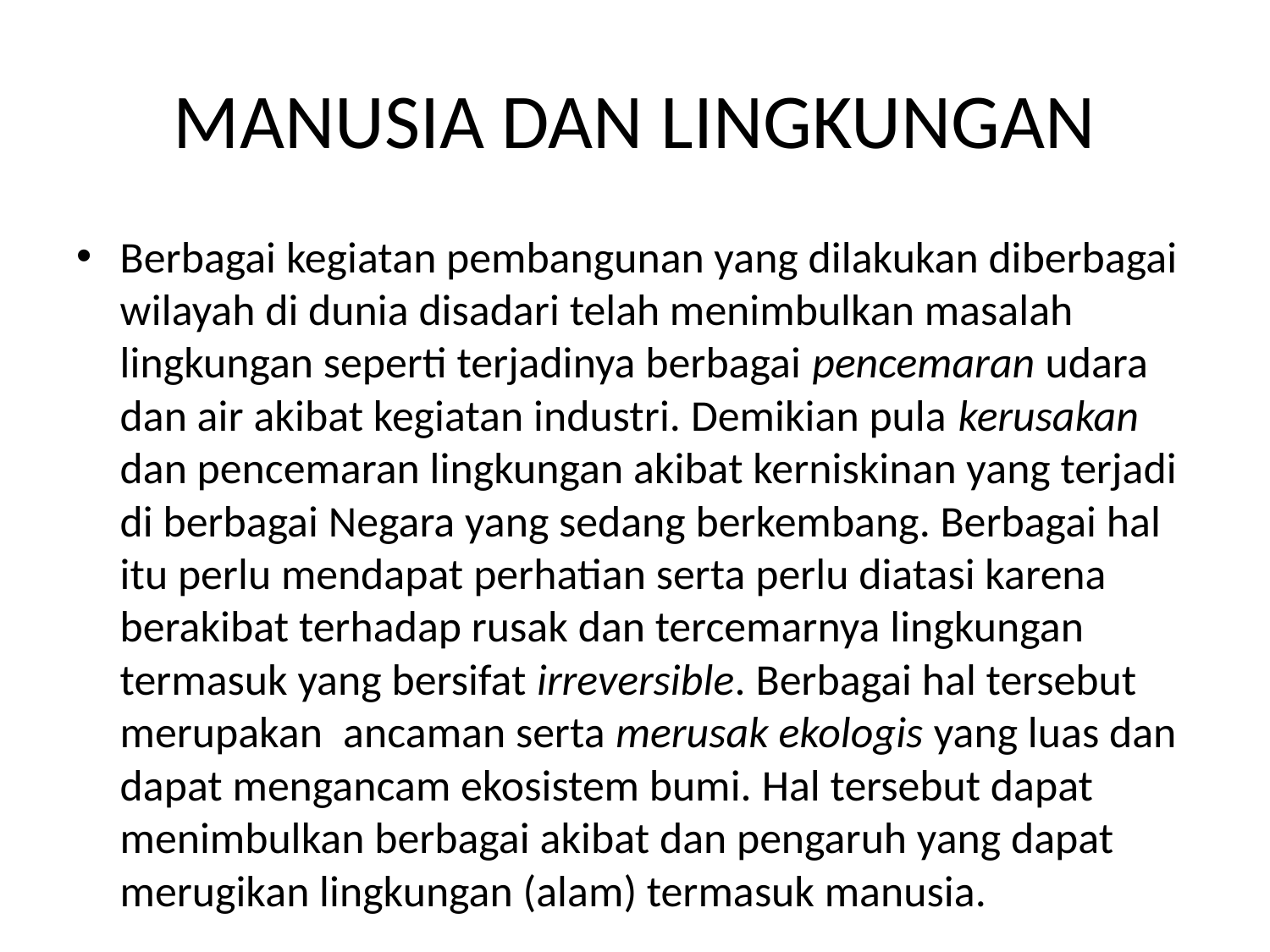

# MANUSIA DAN LINGKUNGAN
Berbagai kegiatan pembangunan yang dilakukan diberbagai wilayah di dunia disadari telah menimbulkan masalah lingkungan seperti terjadinya berbagai pencemaran udara dan air akibat kegiatan industri. Demikian pula kerusakan dan pencemaran lingkungan akibat kerniskinan yang terjadi di berbagai Negara yang sedang berkembang. Berbagai hal itu perlu mendapat perhatian serta perlu diatasi karena berakibat terhadap rusak dan tercemarnya lingkungan termasuk yang bersifat irreversible. Berbagai hal tersebut merupakan  ancaman serta merusak ekologis yang luas dan dapat mengancam ekosistem bumi. Hal tersebut dapat menimbulkan berbagai akibat dan pengaruh yang dapat merugikan lingkungan (alam) termasuk manusia.